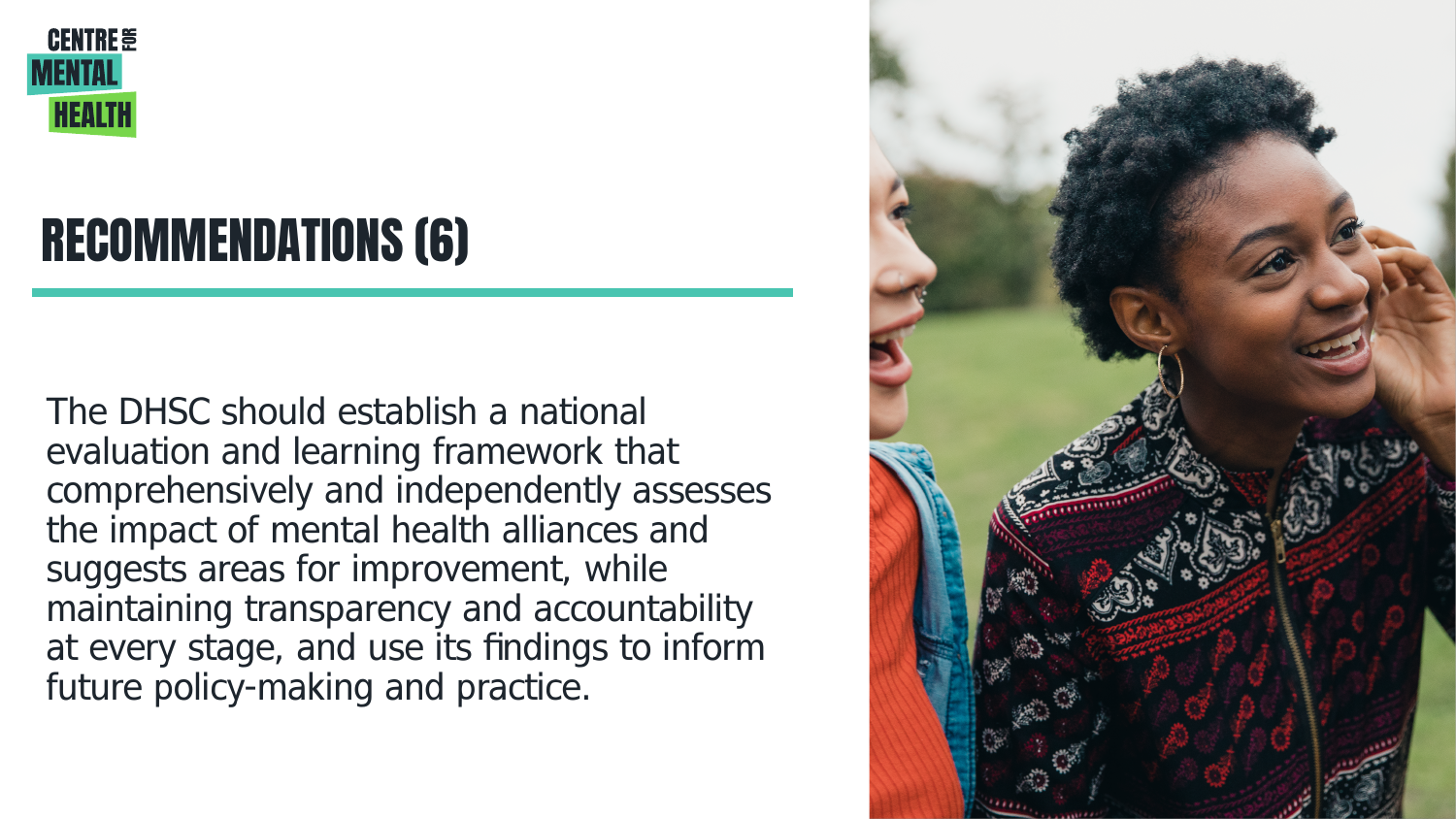

RECOMMENDATIONS (6)

The DHSC should establish a national evaluation and learning framework that comprehensively and independently assesses the impact of mental health alliances and suggests areas for improvement, while maintaining transparency and accountability at every stage, and use its findings to inform future policy-making and practice.